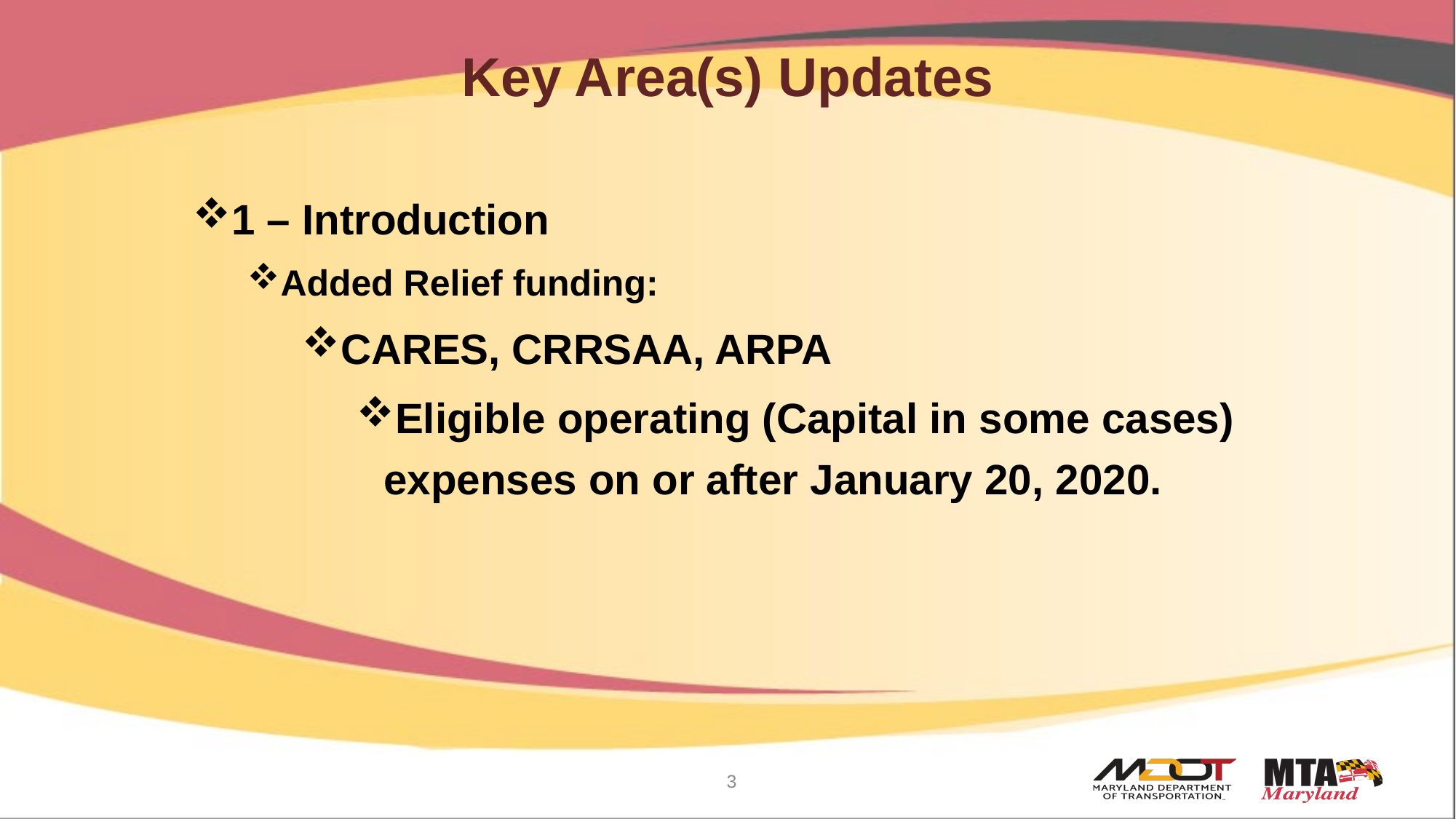

# Key Area(s) Updates

1 – Introduction
Added Relief funding:
CARES, CRRSAA, ARPA
Eligible operating (Capital in some cases) expenses on or after January 20, 2020.

3